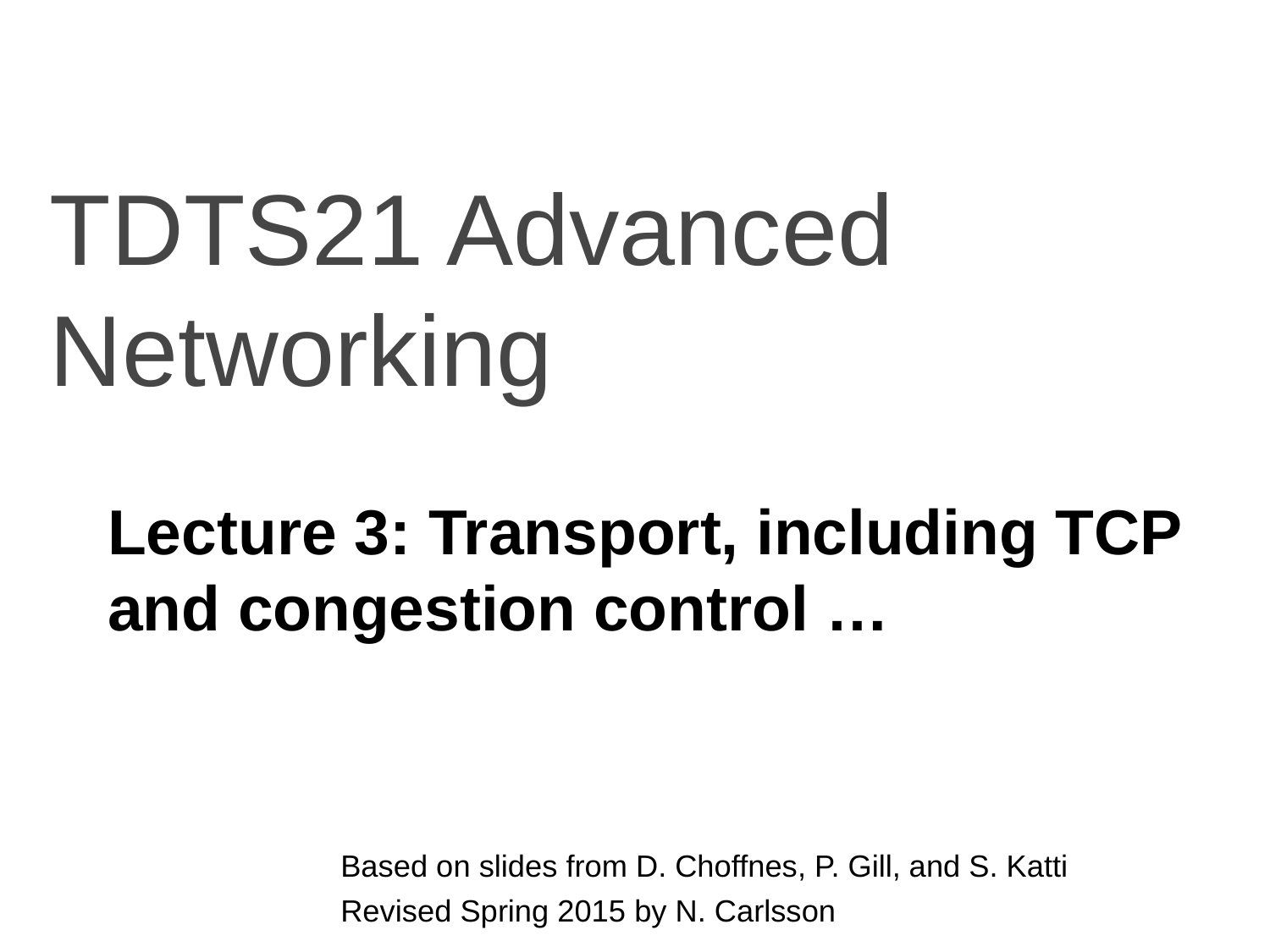

# TDTS21 Advanced Networking
Lecture 3: Transport, including TCP and congestion control …
Based on slides from D. Choffnes, P. Gill, and S. Katti
Revised Spring 2015 by N. Carlsson